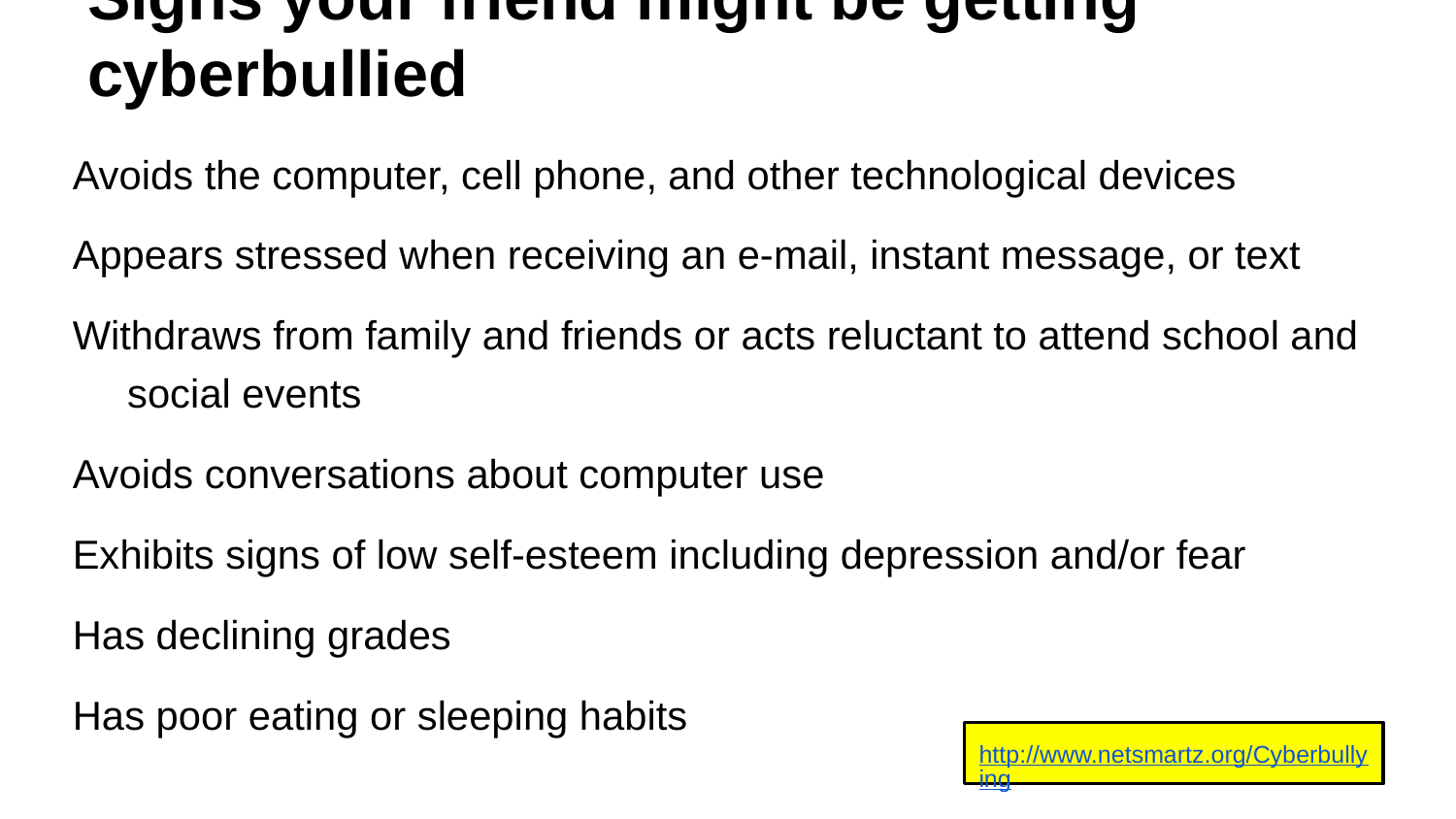

# Signs your friend might be getting cyberbullied
Avoids the computer, cell phone, and other technological devices
Appears stressed when receiving an e-mail, instant message, or text
Withdraws from family and friends or acts reluctant to attend school and social events
Avoids conversations about computer use
Exhibits signs of low self-esteem including depression and/or fear
Has declining grades
Has poor eating or sleeping habits
http://www.netsmartz.org/Cyberbullying